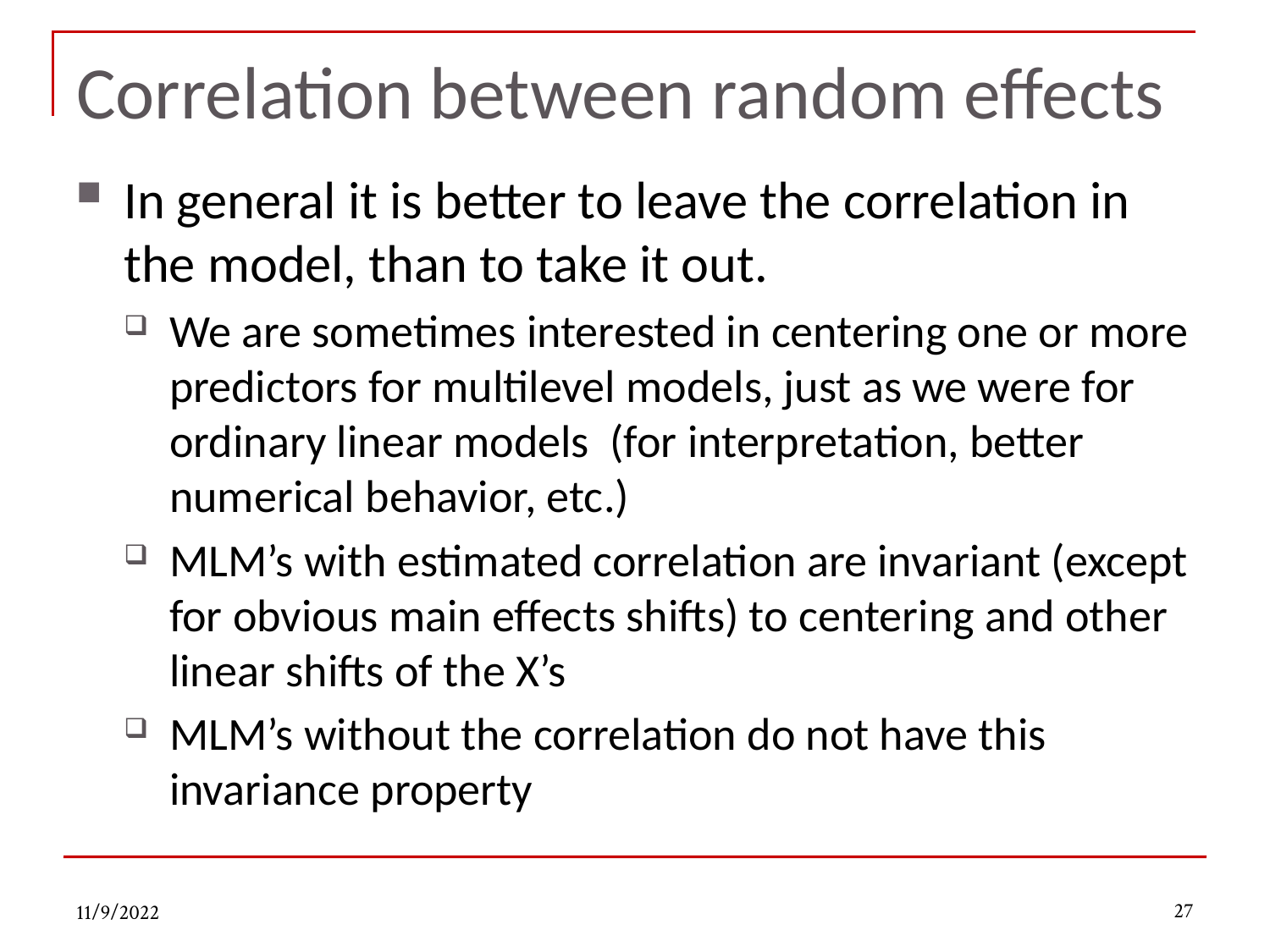

# Correlation between random effects
In general it is better to leave the correlation in the model, than to take it out.
We are sometimes interested in centering one or more predictors for multilevel models, just as we were for ordinary linear models  (for interpretation, better numerical behavior, etc.)
MLM’s with estimated correlation are invariant (except for obvious main effects shifts) to centering and other linear shifts of the X’s
MLM’s without the correlation do not have this invariance property
11/9/2022
27